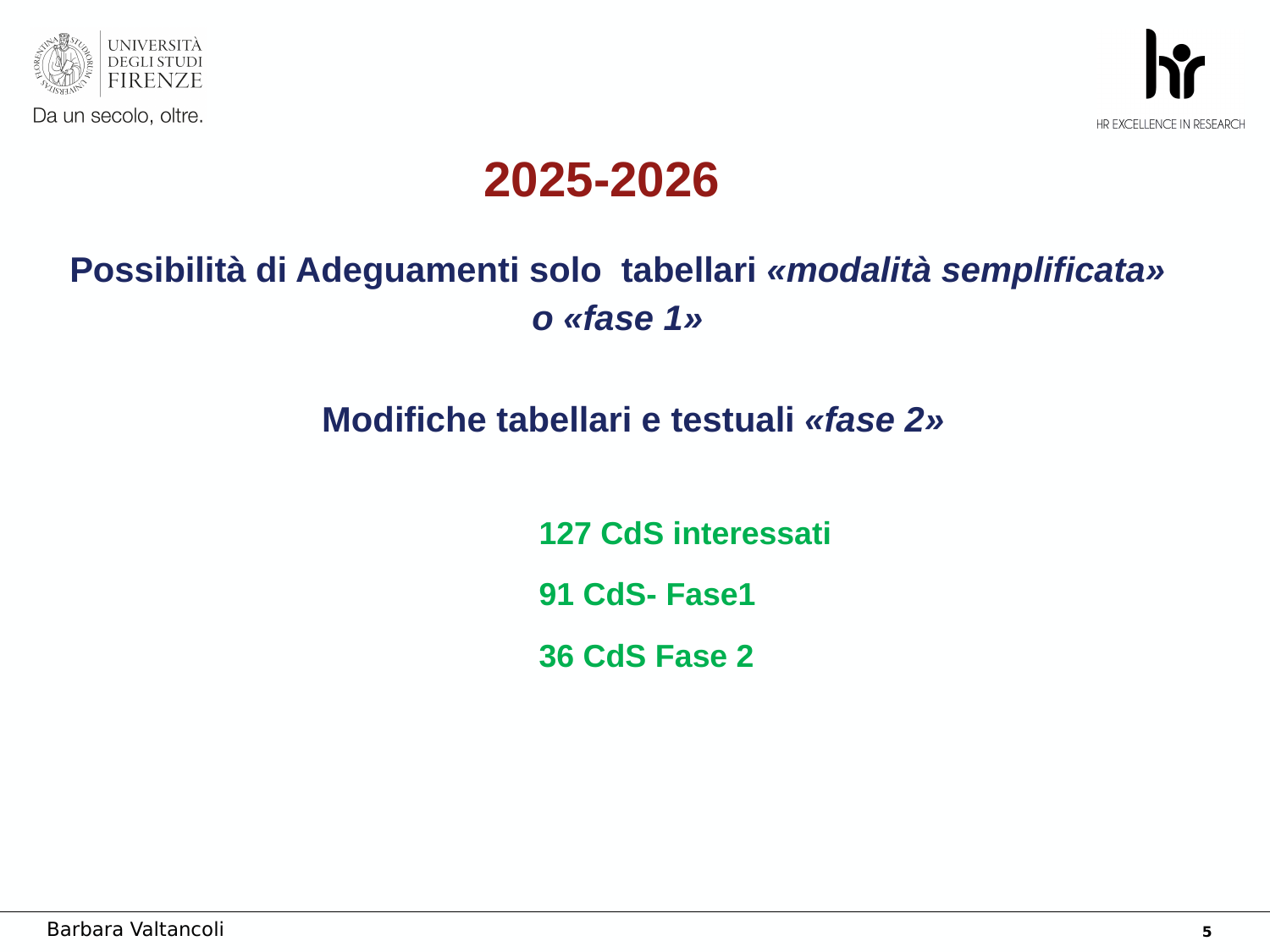

2025-2026

Possibilità di Adeguamenti solo  tabellari «modalità semplificata» o «fase 1»

Modifiche tabellari e testuali «fase 2»

127 CdS interessati
91 CdS- Fase1
36 CdS Fase 2
Barbara Valtancoli